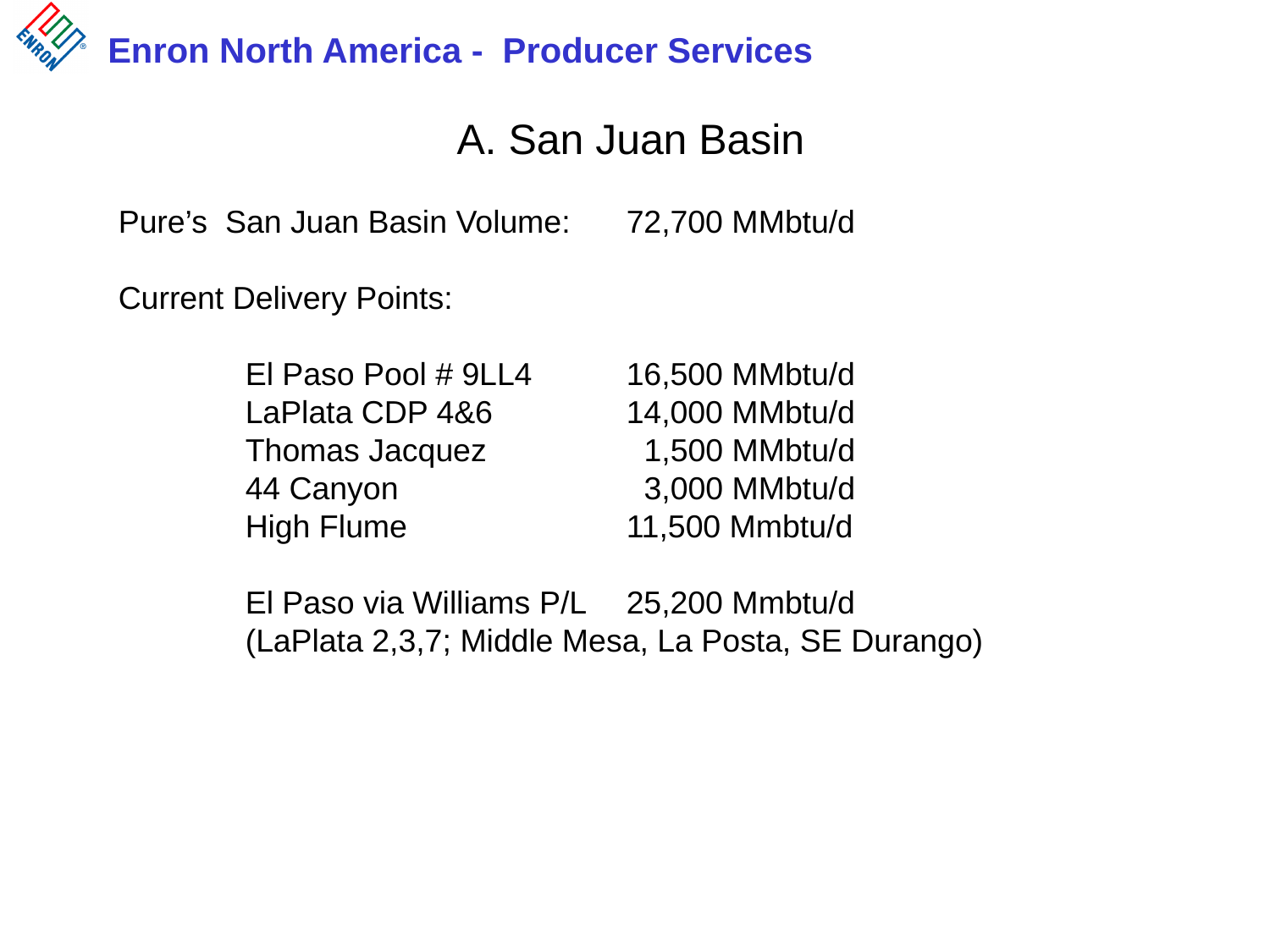

A. San Juan Basin

Pure’s  San Juan Basin Volume: 	72,700 MMbtu/d

Current Delivery Points:

	El Paso Pool # 9LL4	16,500 MMbtu/d
	LaPlata CDP 4&6		14,000 MMbtu/d
	Thomas Jacquez		  1,500 MMbtu/d
	44 Canyon		  3,000 MMbtu/d
	High Flume		11,500 Mmbtu/d

	El Paso via Williams P/L	25,200 Mmbtu/d
	(LaPlata 2,3,7; Middle Mesa, La Posta, SE Durango)